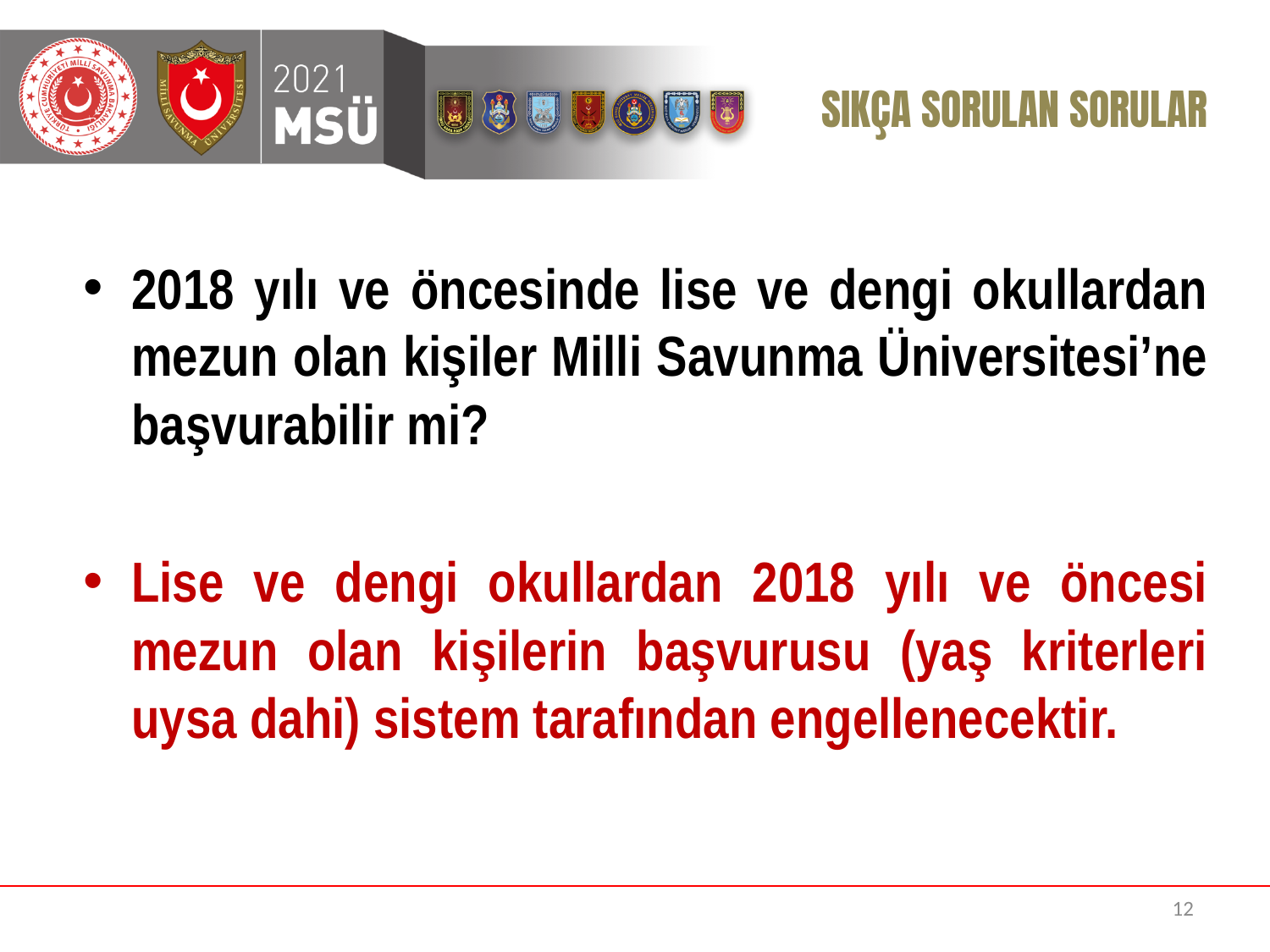

2018 yılı ve öncesinde lise ve dengi okullardan mezun olan kişiler Milli Savunma Üniversitesi’ne başvurabilir mi?

Lise ve dengi okullardan 2018 yılı ve öncesi mezun olan kişilerin başvurusu (yaş kriterleri uysa dahi) sistem tarafından engellenecektir.

12